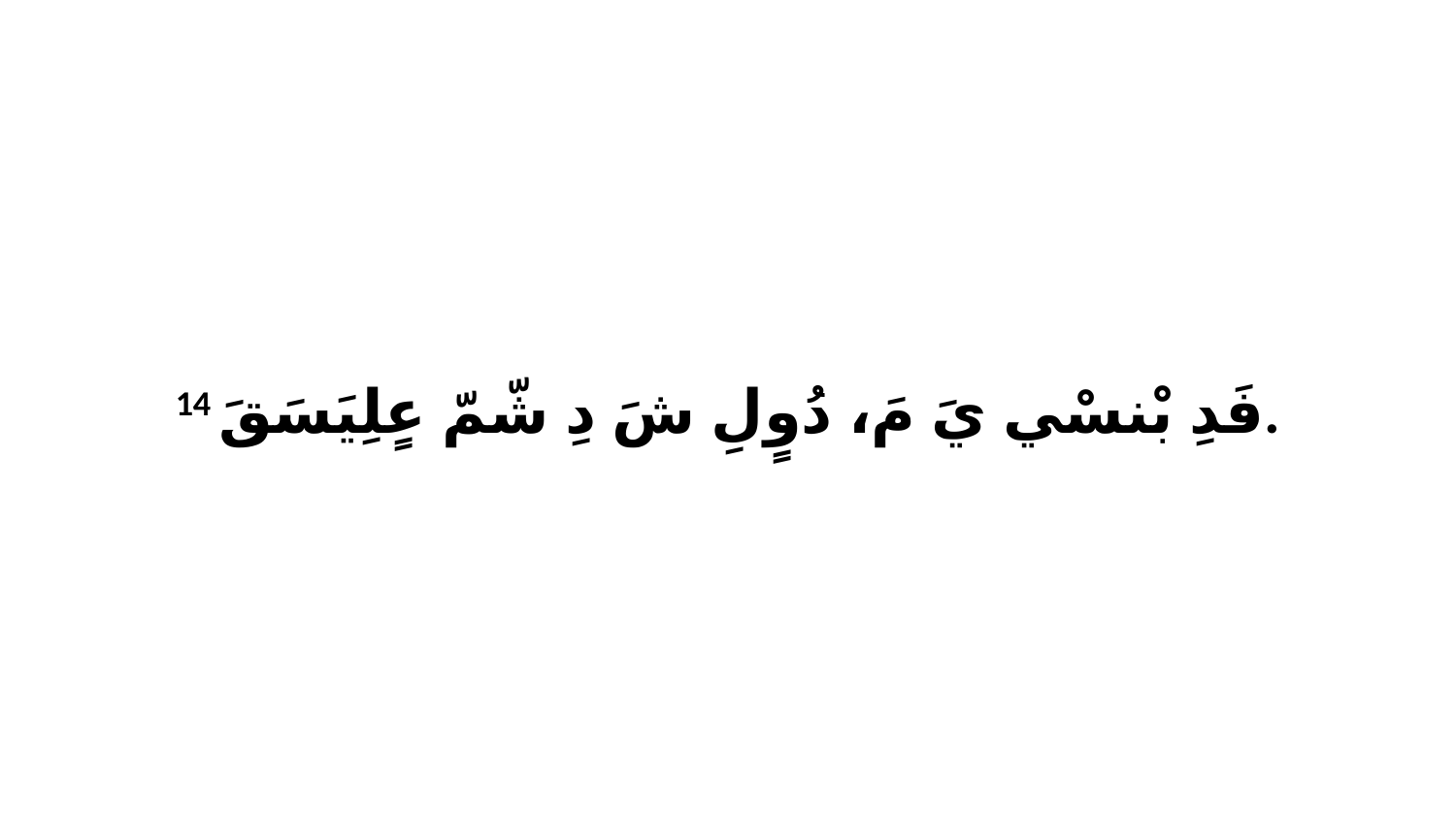

14 فَدِ بْنسْي يَ مَ، دُوٍلِ شَ دِ شّمّ عٍلِيَسَقَ.